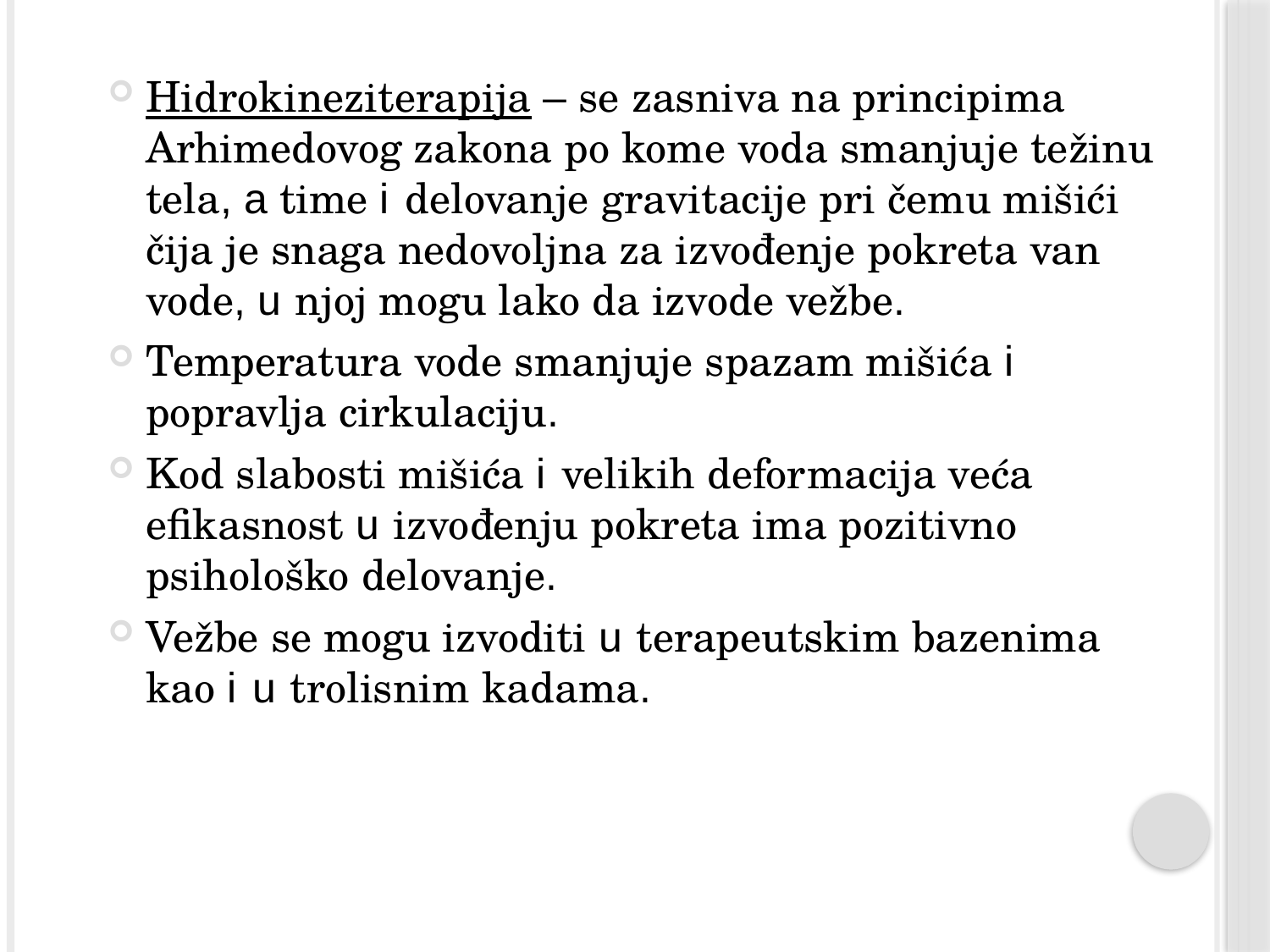

Hidrokineziterapija – se zasniva na principima Arhimedovog zakona po kome voda smanjuje težinu tela, a time i delovanje gravitacije pri čemu mišići čija je snaga nedovoljna za izvođenje pokreta van vode, u njoj mogu lako da izvode vežbe.
Temperatura vode smanjuje spazam mišića i popravlja cirkulaciju.
Kod slabosti mišića i velikih deformacija veća efikasnost u izvođenju pokreta ima pozitivno psihološko delovanje.
Vežbe se mogu izvoditi u terapeutskim bazenima kao i u trolisnim kadama.